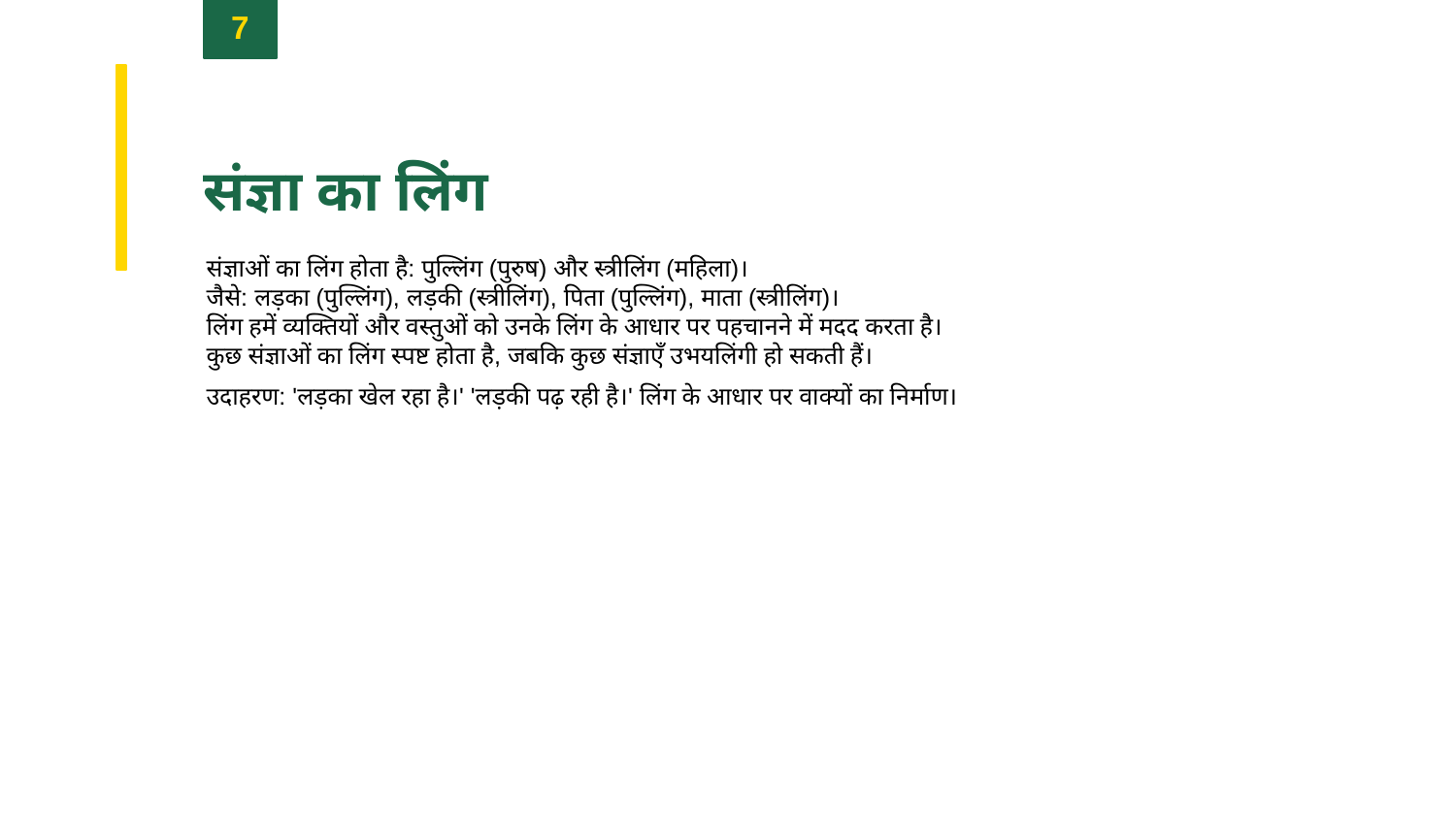

7

संज्ञा का लिंग
संज्ञाओं का लिंग होता है: पुल्लिंग (पुरुष) और स्त्रीलिंग (महिला)।
जैसे: लड़का (पुल्लिंग), लड़की (स्त्रीलिंग), पिता (पुल्लिंग), माता (स्त्रीलिंग)।
लिंग हमें व्यक्तियों और वस्तुओं को उनके लिंग के आधार पर पहचानने में मदद करता है।
कुछ संज्ञाओं का लिंग स्पष्ट होता है, जबकि कुछ संज्ञाएँ उभयलिंगी हो सकती हैं।
उदाहरण: 'लड़का खेल रहा है।' 'लड़की पढ़ रही है।' लिंग के आधार पर वाक्यों का निर्माण।